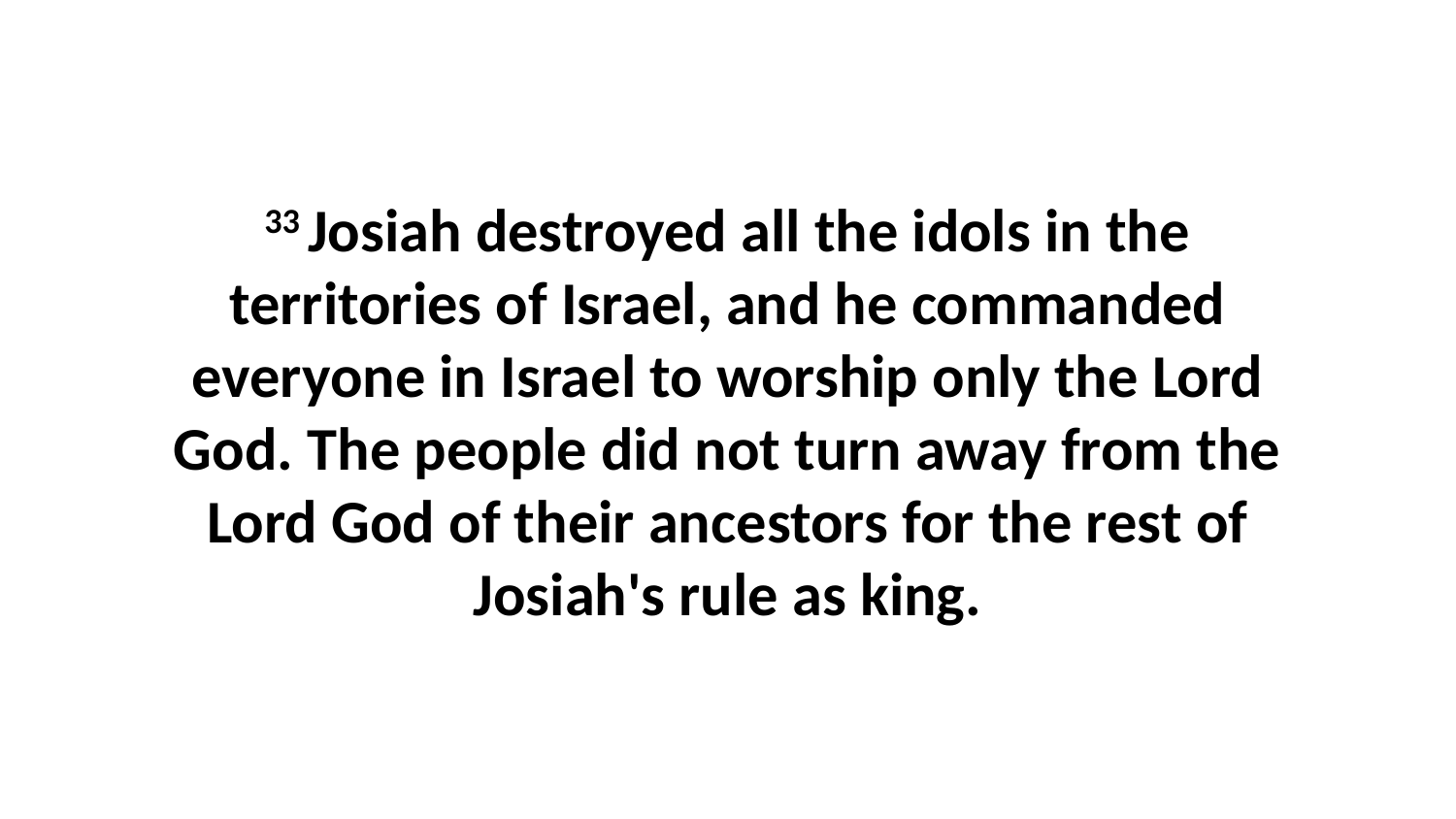

33 Josiah destroyed all the idols in the territories of Israel, and he commanded everyone in Israel to worship only the Lord God. The people did not turn away from the Lord God of their ancestors for the rest of Josiah's rule as king.